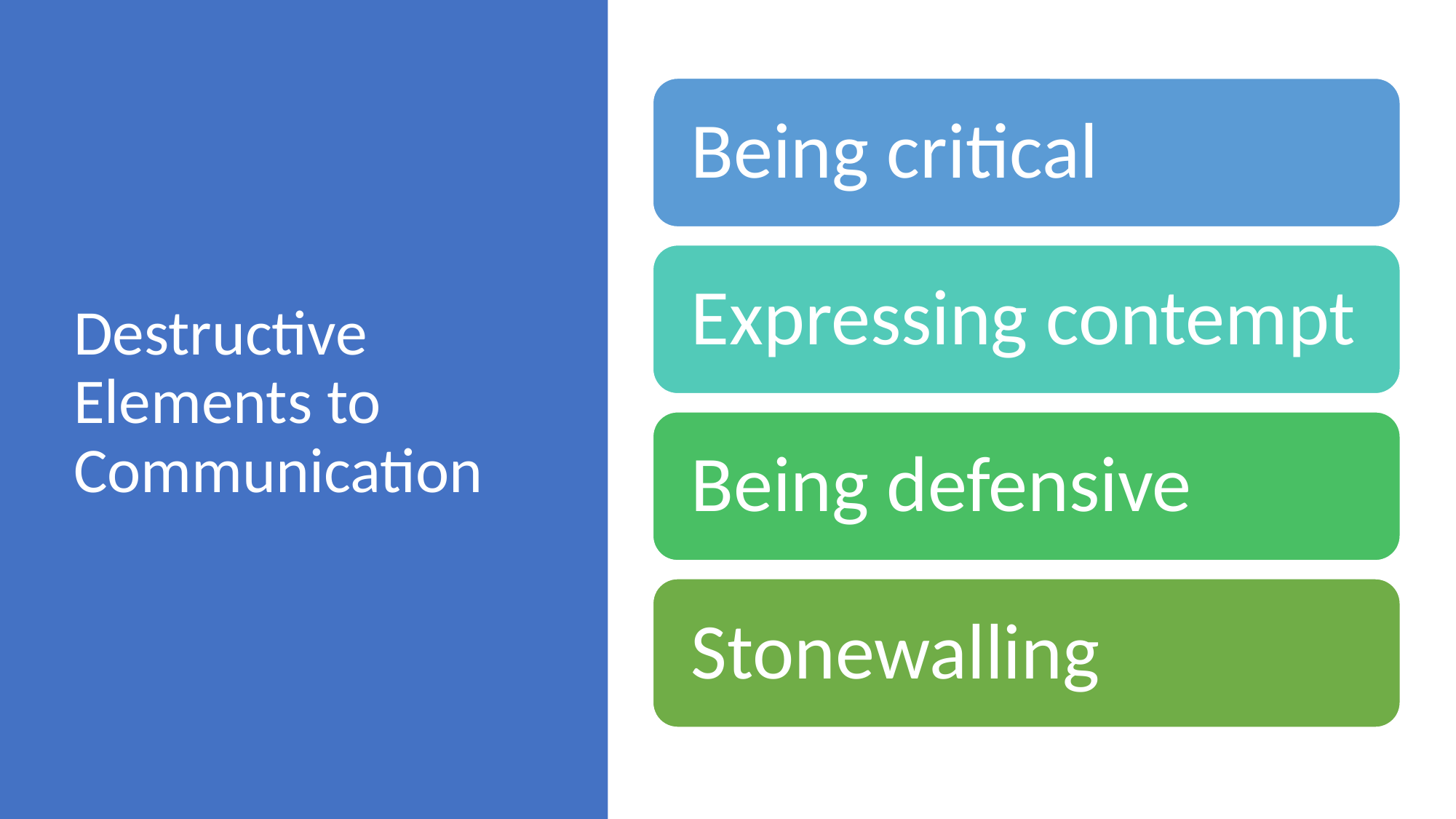

# Destructive Elements to Communication
Being critical
Expressing contempt
Being defensive
Stonewalling